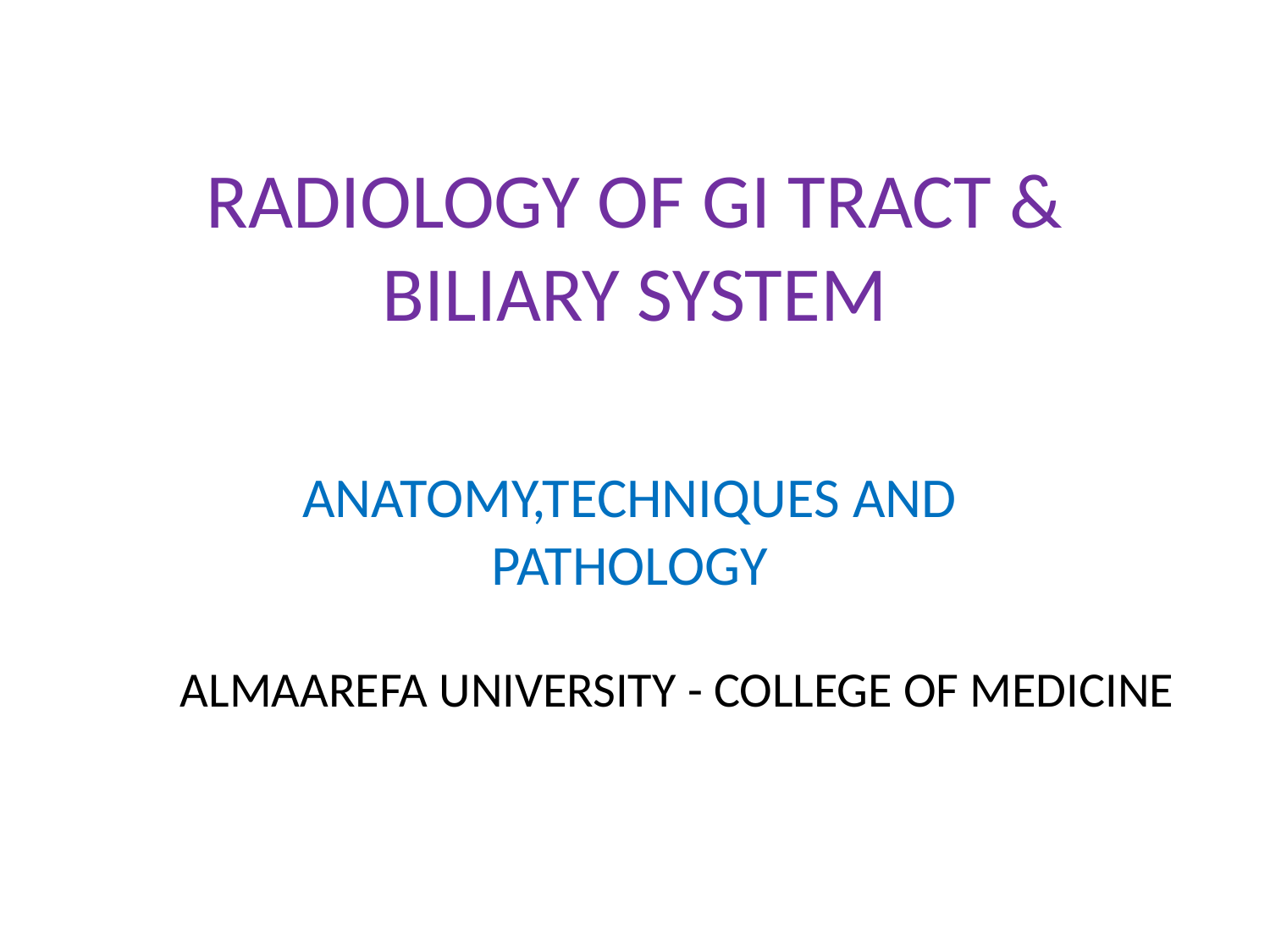

# RADIOLOGY OF GI TRACT & BILIARY SYSTEM
ANATOMY,TECHNIQUES AND PATHOLOGY

ALMAAREFA UNIVERSITY - COLLEGE OF MEDICINE